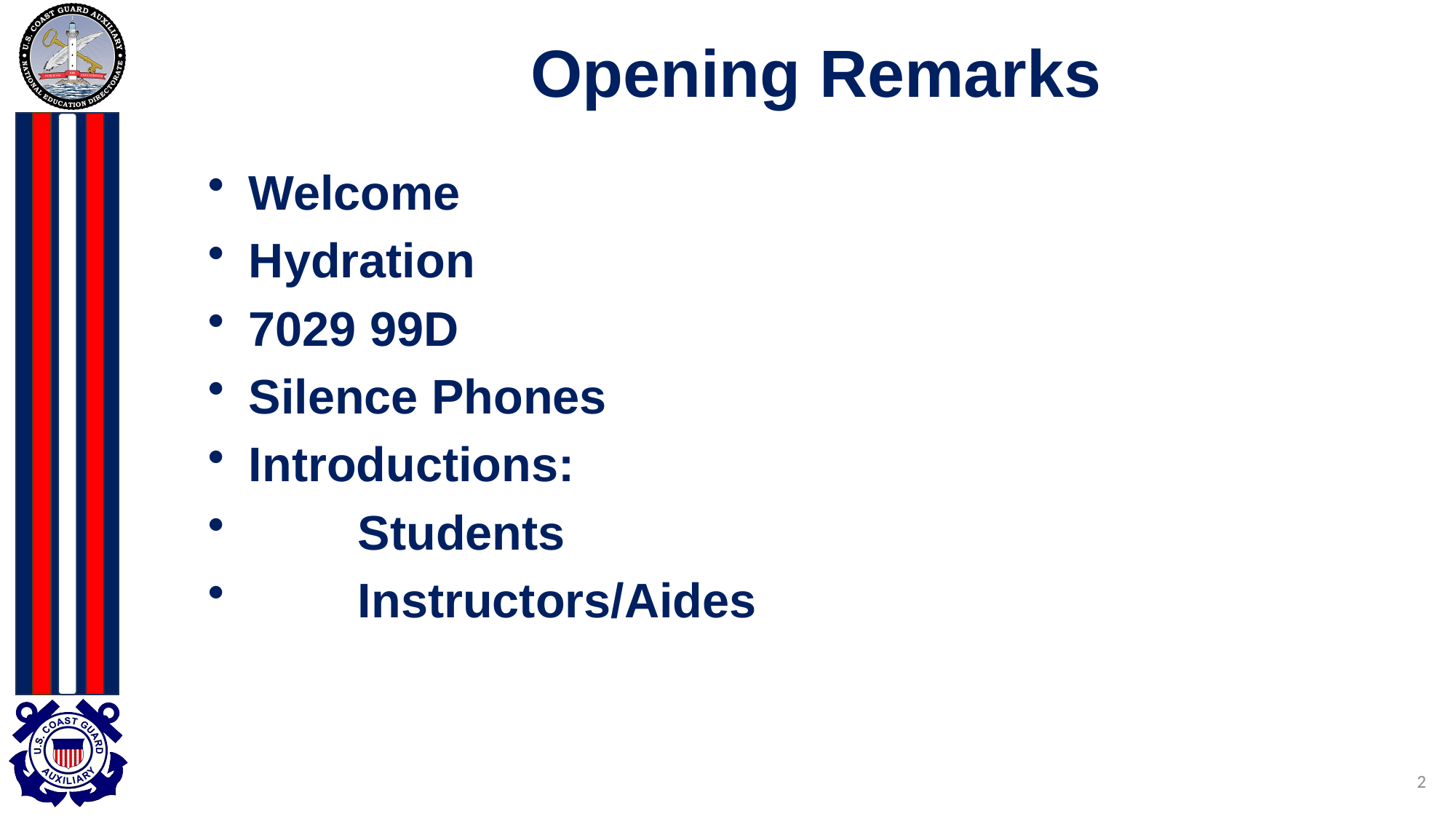

# Opening Remarks
Welcome
Hydration
7029 99D
Silence Phones
Introductions:
	Students
	Instructors/Aides
2